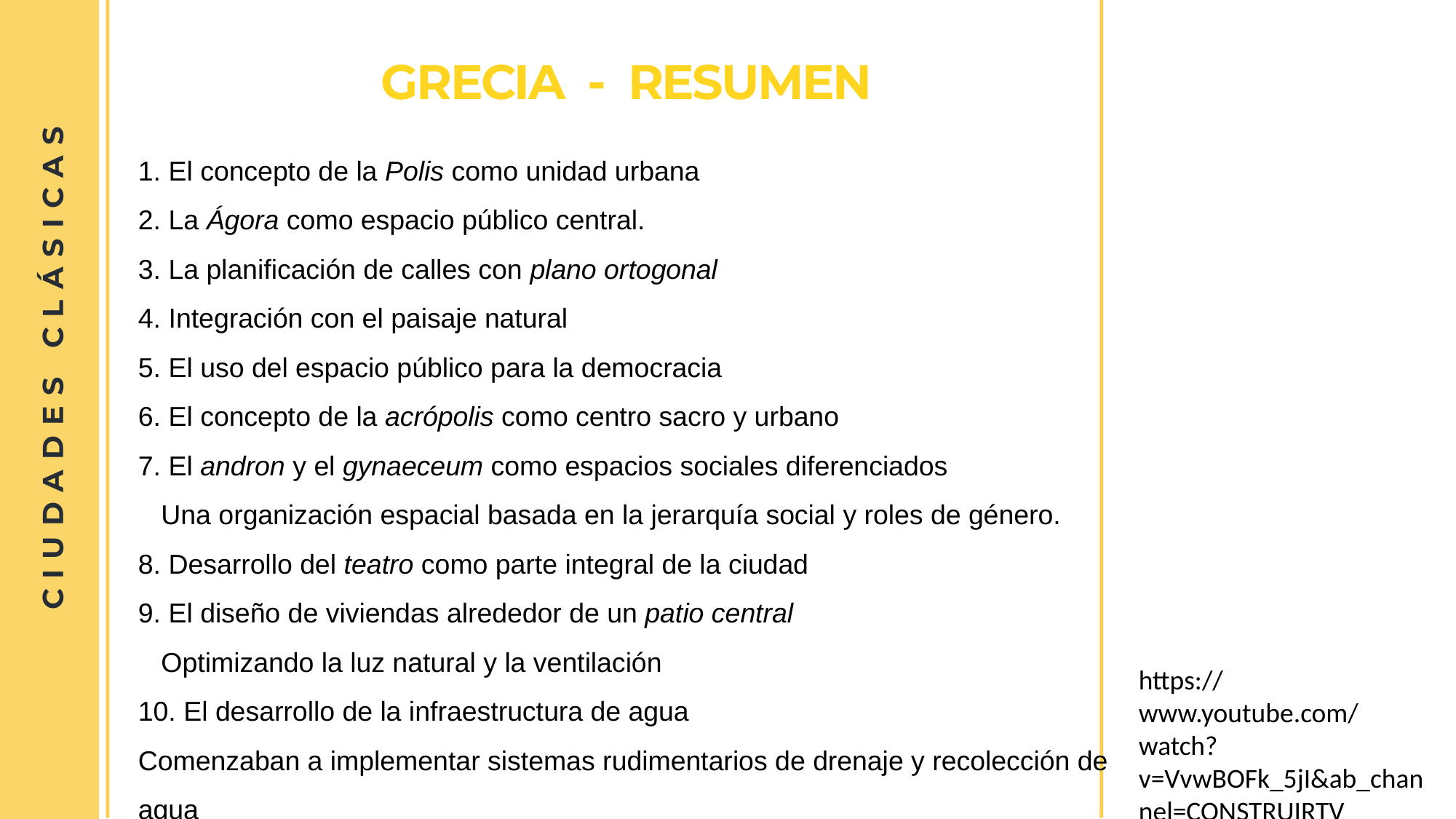

GRECIA  -  RESUMEN
1. El concepto de la Polis como unidad urbana
2. La Ágora como espacio público central.
3. La planificación de calles con plano ortogonal
4. Integración con el paisaje natural
5. El uso del espacio público para la democracia
6. El concepto de la acrópolis como centro sacro y urbano
7. El andron y el gynaeceum como espacios sociales diferenciados
   Una organización espacial basada en la jerarquía social y roles de género.
8. Desarrollo del teatro como parte integral de la ciudad
9. El diseño de viviendas alrededor de un patio central
   Optimizando la luz natural y la ventilación
10. El desarrollo de la infraestructura de agua
Comenzaban a implementar sistemas rudimentarios de drenaje y recolección de agua
CIUDADES CLÁSICAS

https://www.youtube.com/watch?v=VvwBOFk_5jI&ab_channel=CONSTRUIRTV